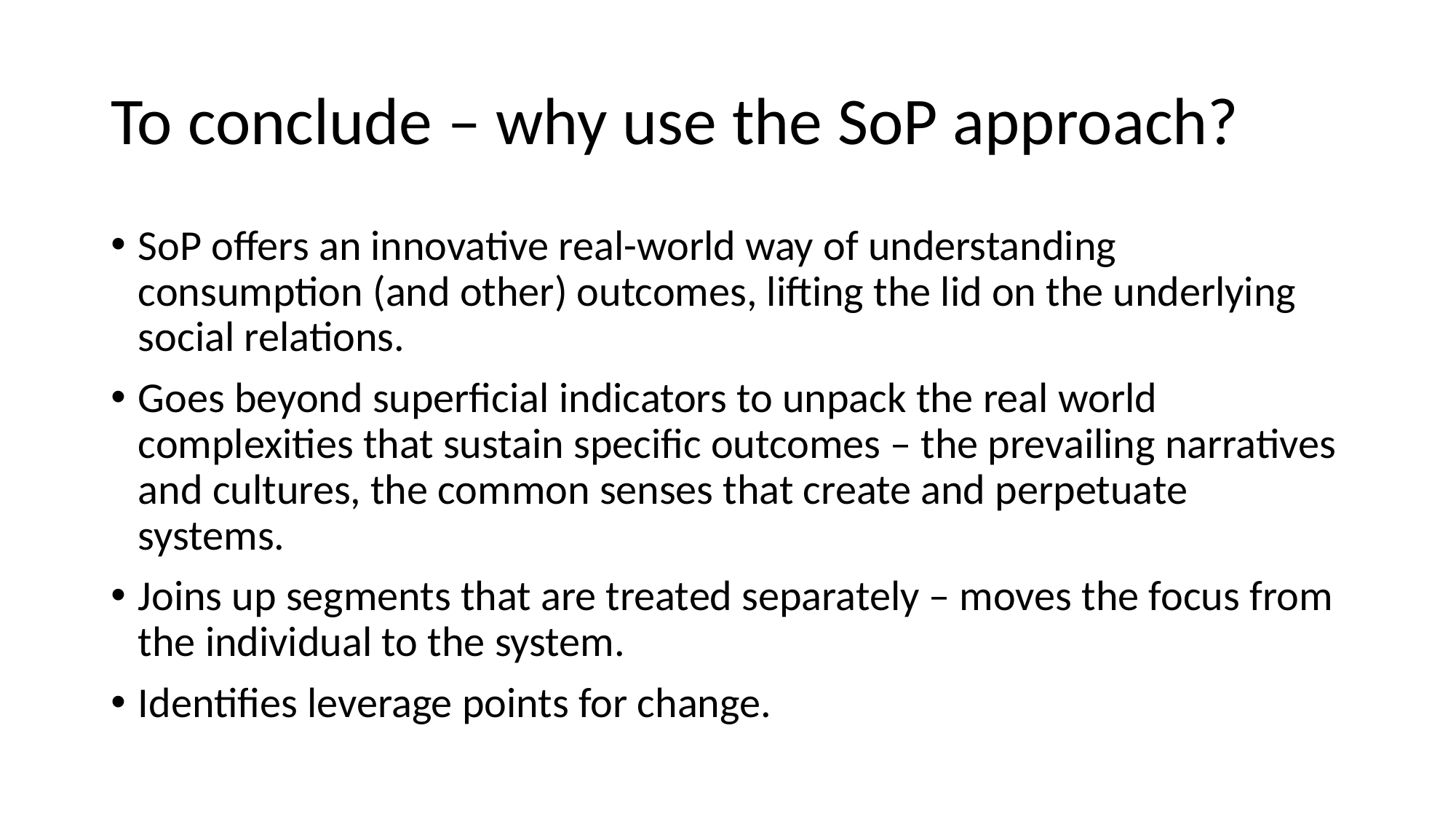

# To conclude – why use the SoP approach?
SoP offers an innovative real-world way of understanding consumption (and other) outcomes, lifting the lid on the underlying social relations.
Goes beyond superficial indicators to unpack the real world complexities that sustain specific outcomes – the prevailing narratives and cultures, the common senses that create and perpetuate systems.
Joins up segments that are treated separately – moves the focus from the individual to the system.
Identifies leverage points for change.